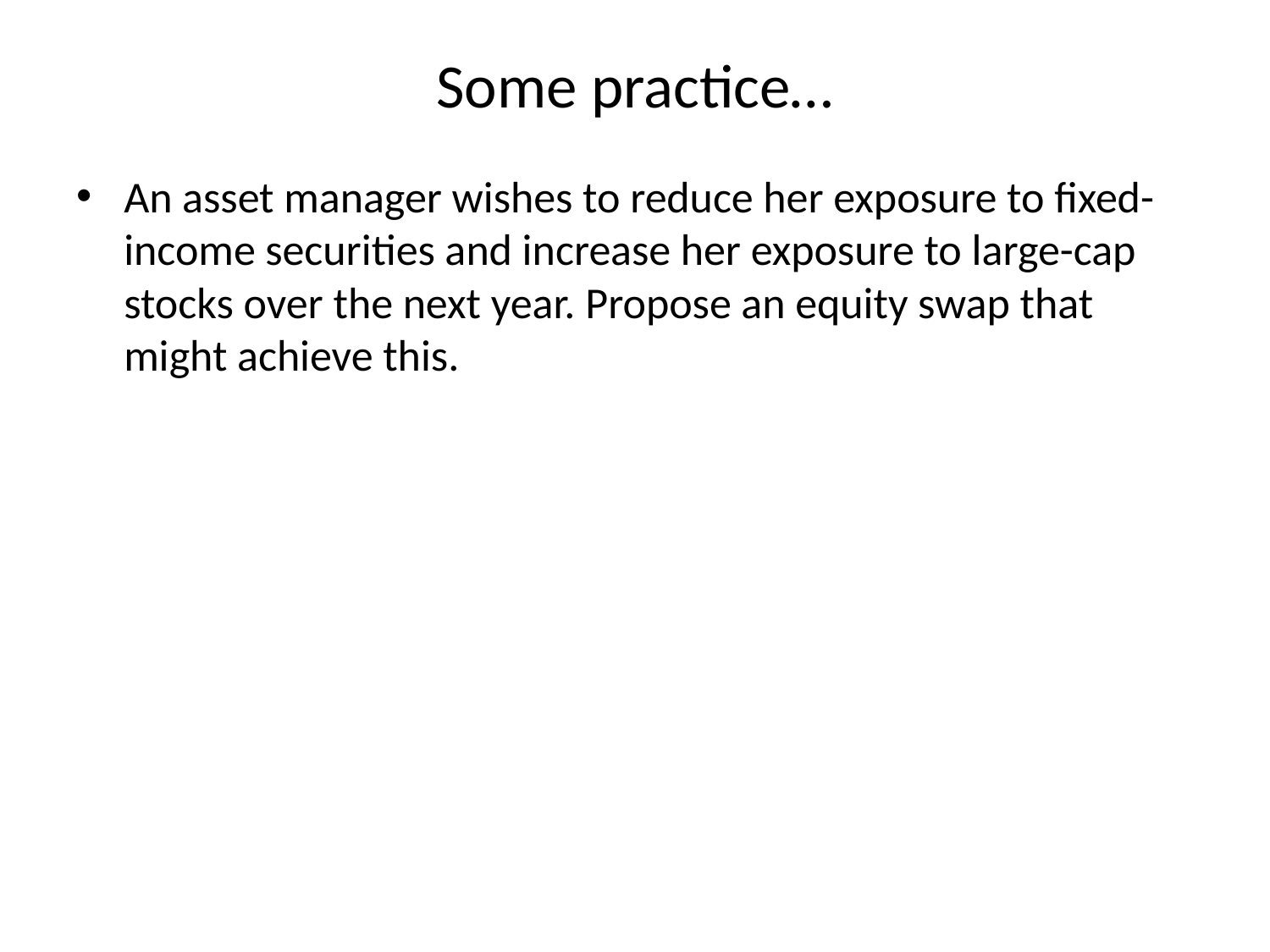

# Some practice…
An asset manager wishes to reduce her exposure to fixed-income securities and increase her exposure to large-cap stocks over the next year. Propose an equity swap that might achieve this.